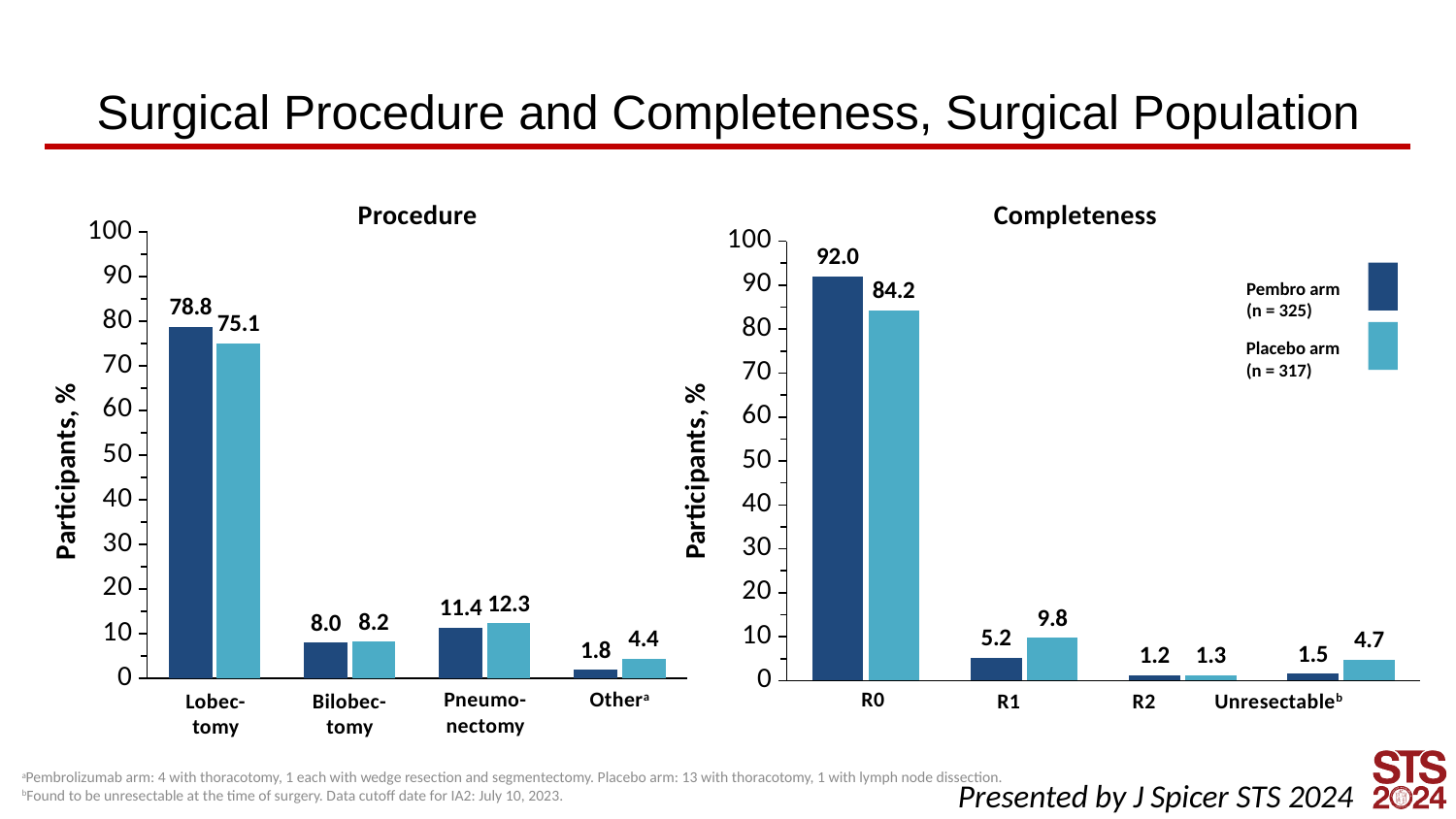

# Surgical Procedure and Completeness, Surgical Population

### Chart

| Category | Pembro | Placebo |
|---|---|---|
| R0 | 92.0 | 84.22712933753944 |
| R1 | 5.230769230769231 | 9.779179810725552 |
| R2 | 1.2307692307692308 | 1.2618296529968454 |
| Unresectable | 1.5384615384615385 | 4.73186119873817 |
Procedure
Completeness

### Chart

| Category | Pembro | Placebo |
|---|---|---|
| Lobectomy | 78.76923076923077 | 75.0788643533123 |
| Bilobectomy | 8.0 | 8.201892744479496 |
| Pneumonectomy | 11.384615384615385 | 12.302839116719243 |
| Other | 1.8461538461538463 | 4.416403785488959 |
Pembro arm
(n = 325)

Placebo arm
(n = 317)
Pneumo-
nectomy
Othera
R0
Lobec-
tomy
Bilobec-
tomy
R1
R2
Unresectableb
aPembrolizumab arm: 4 with thoracotomy, 1 each with wedge resection and segmentectomy. Placebo arm: 13 with thoracotomy, 1 with lymph node dissection.
bFound to be unresectable at the time of surgery. Data cutoff date for IA2: July 10, 2023.
Presented by J Spicer STS 2024